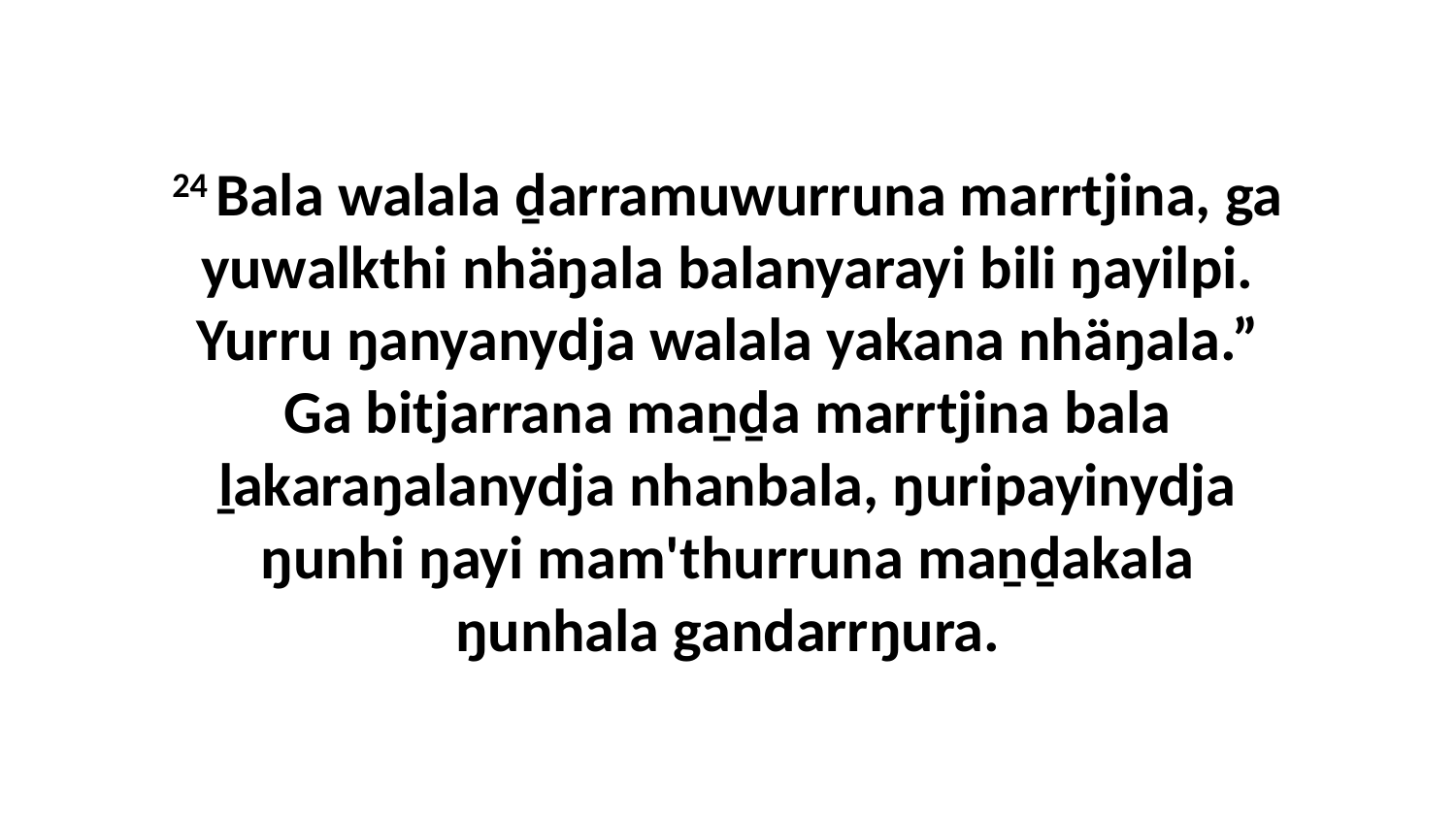

24 Bala walala ḏarramuwurruna marrtjina, ga yuwalkthi nhäŋala balanyarayi bili ŋayilpi. Yurru ŋanyanydja walala yakana nhäŋala.” Ga bitjarrana maṉḏa marrtjina bala ḻakaraŋalanydja nhanbala, ŋuripayinydja ŋunhi ŋayi mam'thurruna maṉḏakala ŋunhala gandarrŋura.